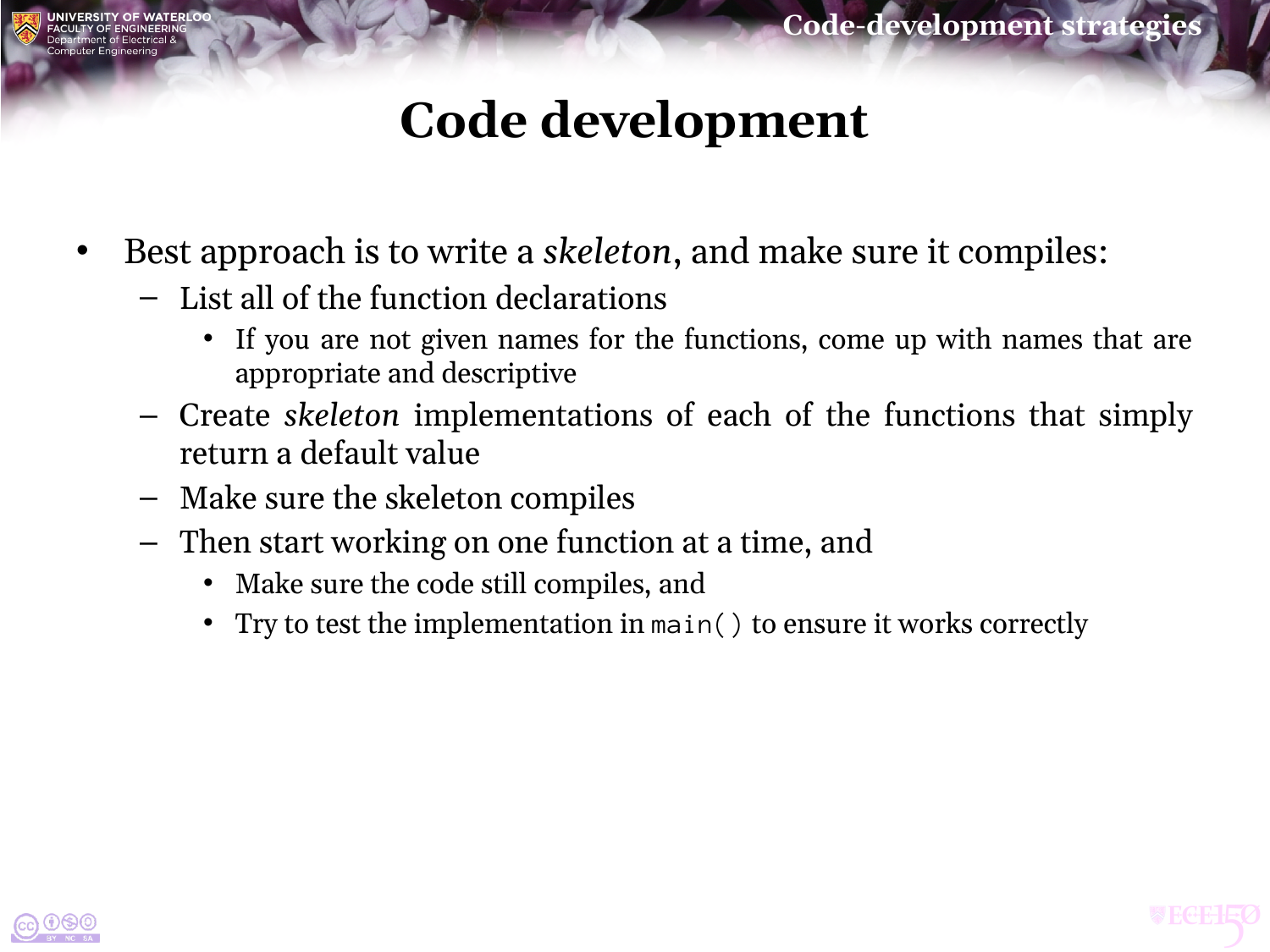

# Code development
Best approach is to write a skeleton, and make sure it compiles:
List all of the function declarations
If you are not given names for the functions, come up with names that are appropriate and descriptive
Create skeleton implementations of each of the functions that simply return a default value
Make sure the skeleton compiles
Then start working on one function at a time, and
Make sure the code still compiles, and
Try to test the implementation in main() to ensure it works correctly